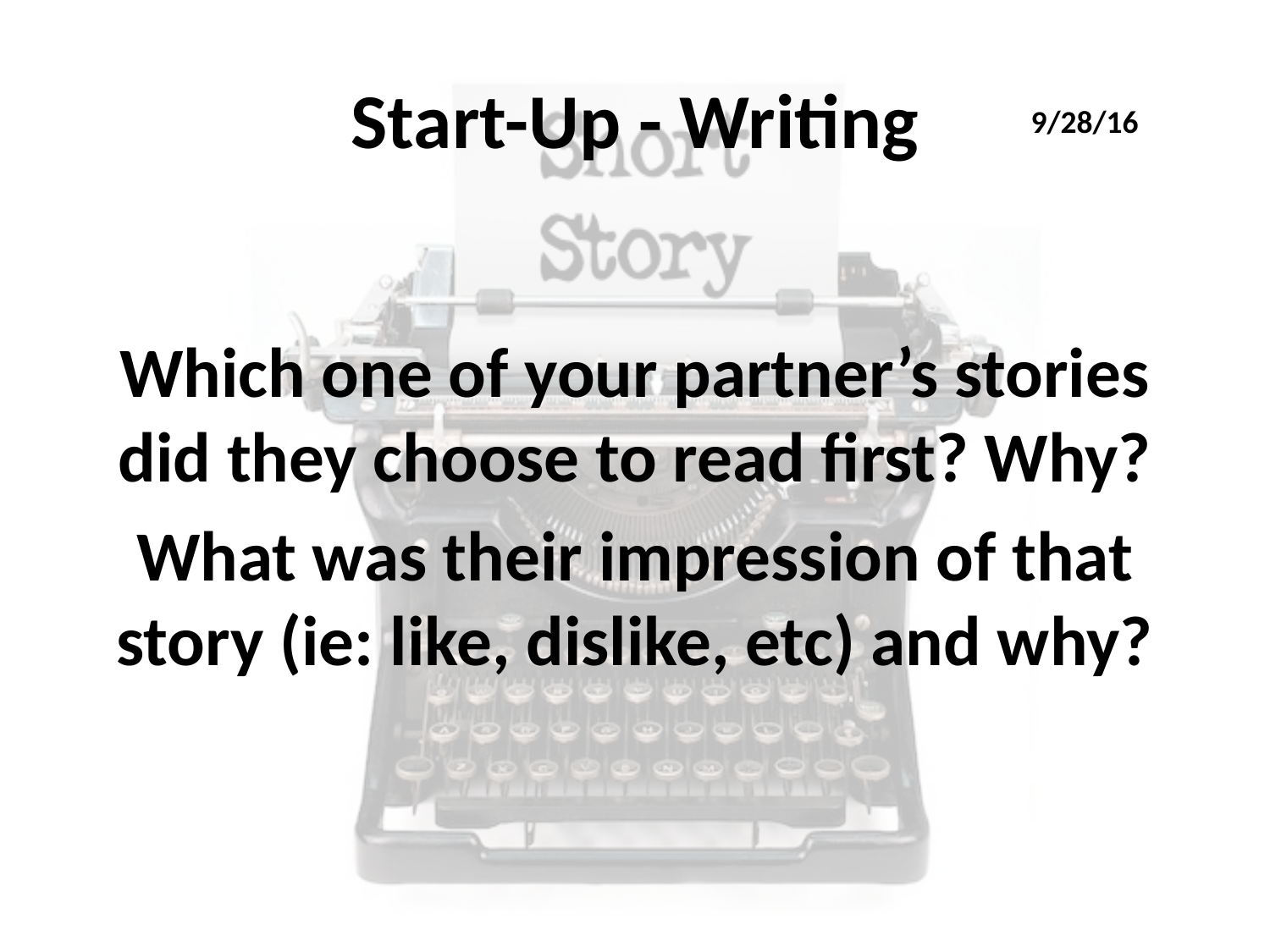

# Start-Up - Writing
9/28/16

Which one of your partner’s stories did they choose to read first? Why?
What was their impression of that story (ie: like, dislike, etc) and why?